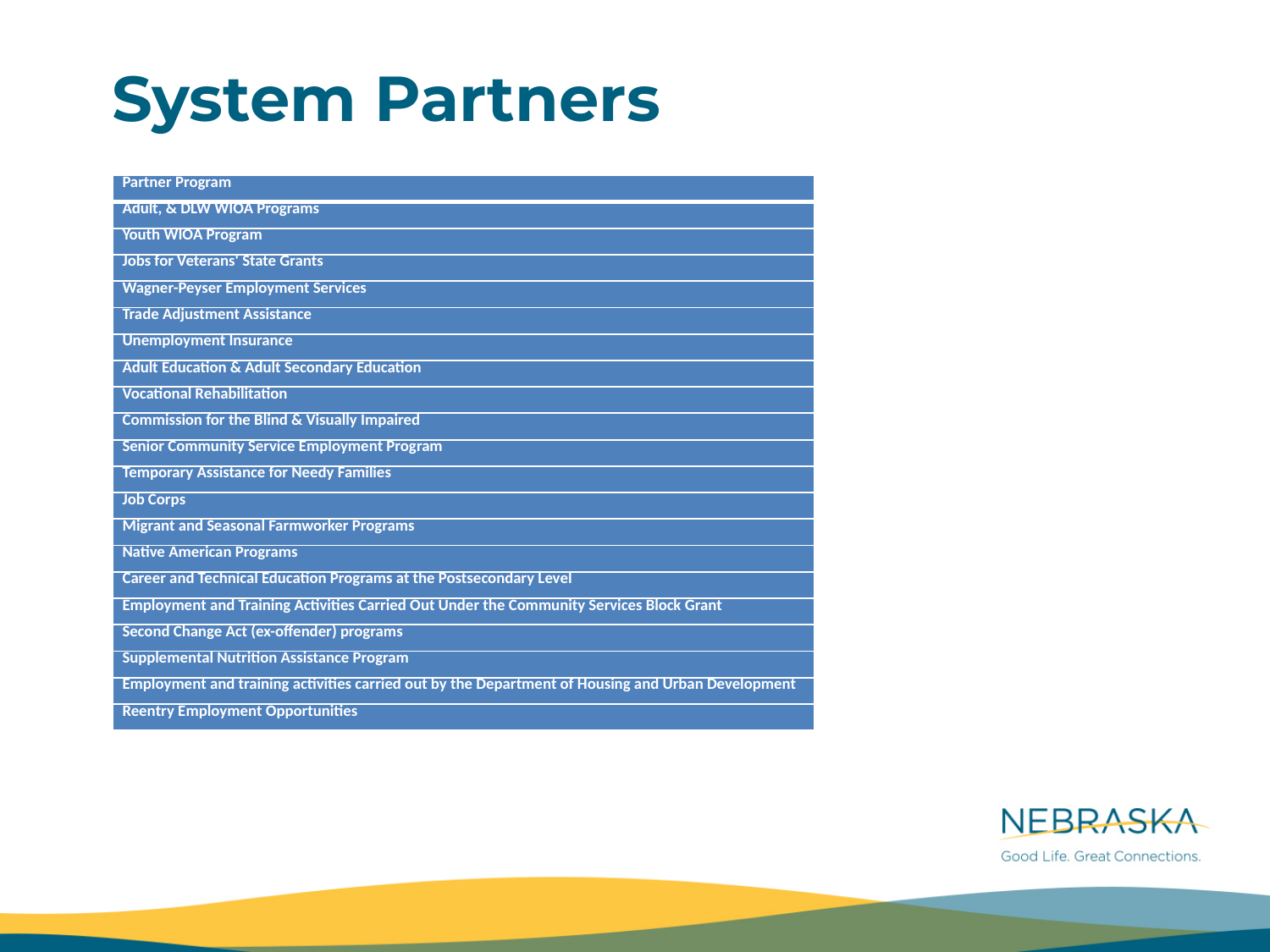

System Partners

| Partner Program |
| --- |
| Adult, & DLW WIOA Programs |
| Youth WIOA Program |
| Jobs for Veterans' State Grants |
| Wagner-Peyser Employment Services |
| Trade Adjustment Assistance |
| Unemployment Insurance |
| Adult Education & Adult Secondary Education |
| Vocational Rehabilitation |
| Commission for the Blind & Visually Impaired |
| Senior Community Service Employment Program |
| Temporary Assistance for Needy Families |
| Job Corps |
| Migrant and Seasonal Farmworker Programs |
| Native American Programs |
| Career and Technical Education Programs at the Postsecondary Level |
| Employment and Training Activities Carried Out Under the Community Services Block Grant |
| Second Change Act (ex-offender) programs |
| Supplemental Nutrition Assistance Program |
| Employment and training activities carried out by the Department of Housing and Urban Development |
| Reentry Employment Opportunities |